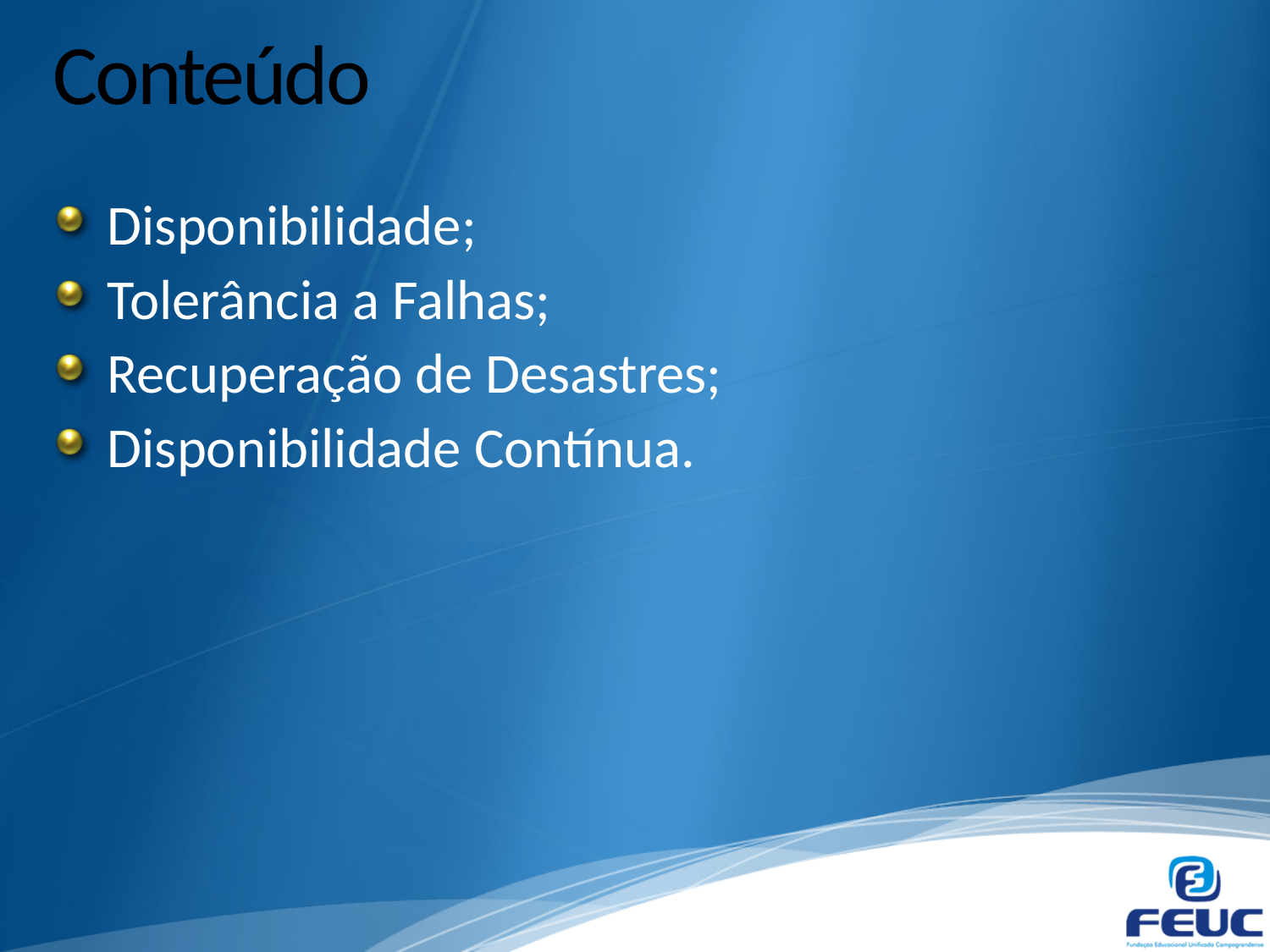

# Conteúdo
Disponibilidade;
Tolerância a Falhas;
Recuperação de Desastres;
Disponibilidade Contínua.